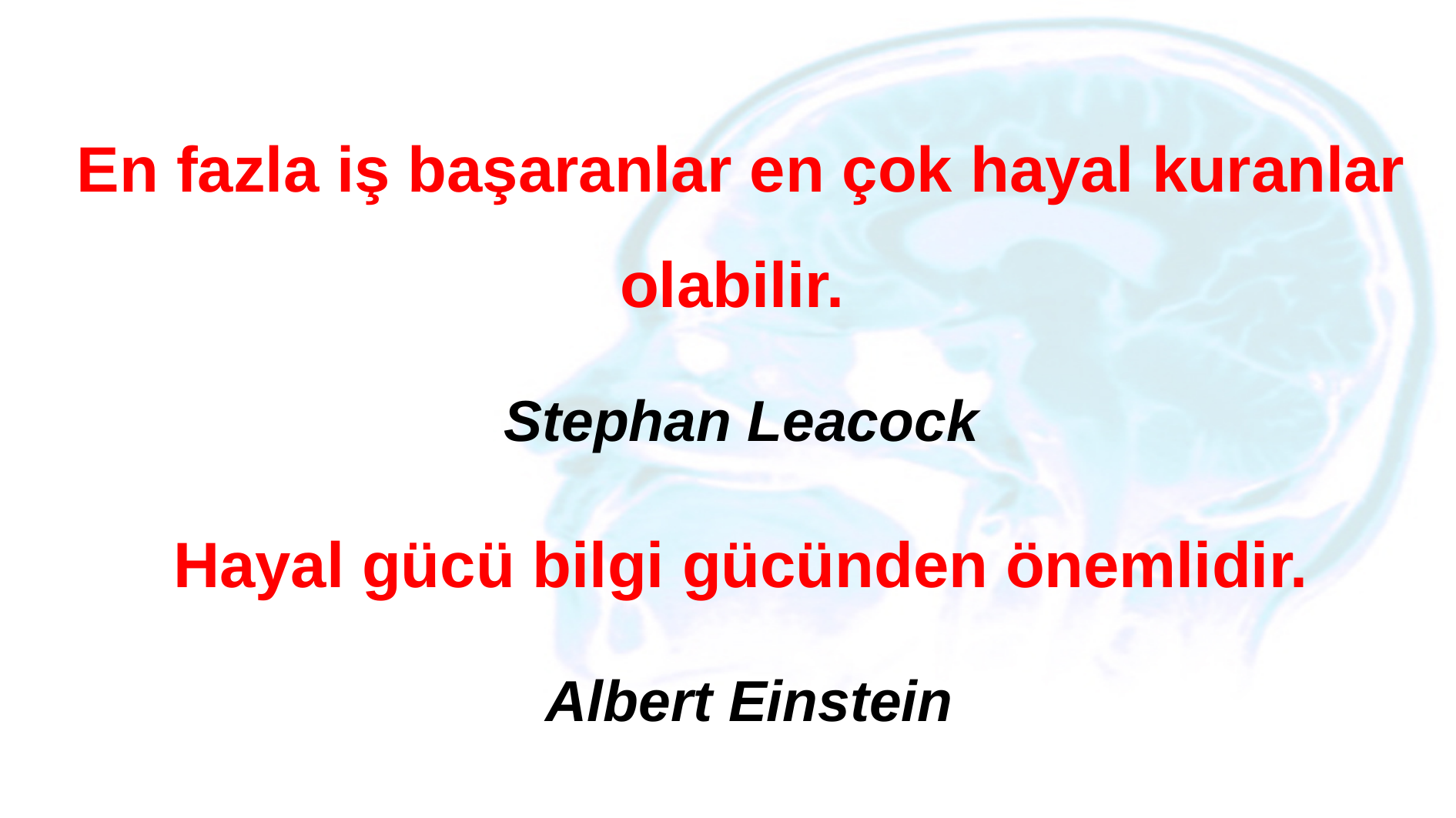

En fazla iş başaranlar en çok hayal kuranlar olabilir.
Stephan Leacock
Hayal gücü bilgi gücünden önemlidir.
 Albert Einstein